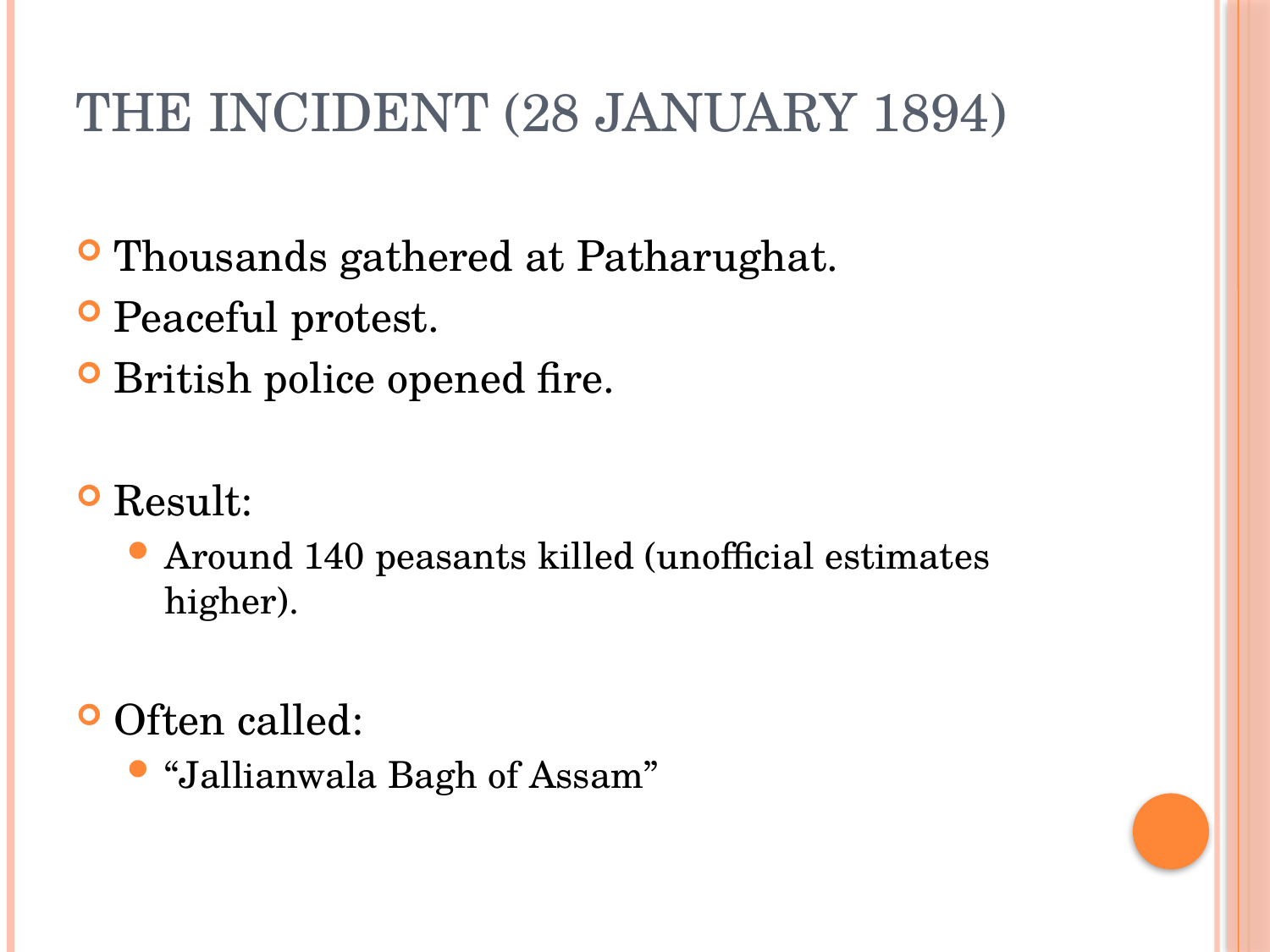

# The Incident (28 January 1894)
Thousands gathered at Patharughat.
Peaceful protest.
British police opened fire.

Result:
Around 140 peasants killed (unofficial estimates higher).

Often called:
“Jallianwala Bagh of Assam”